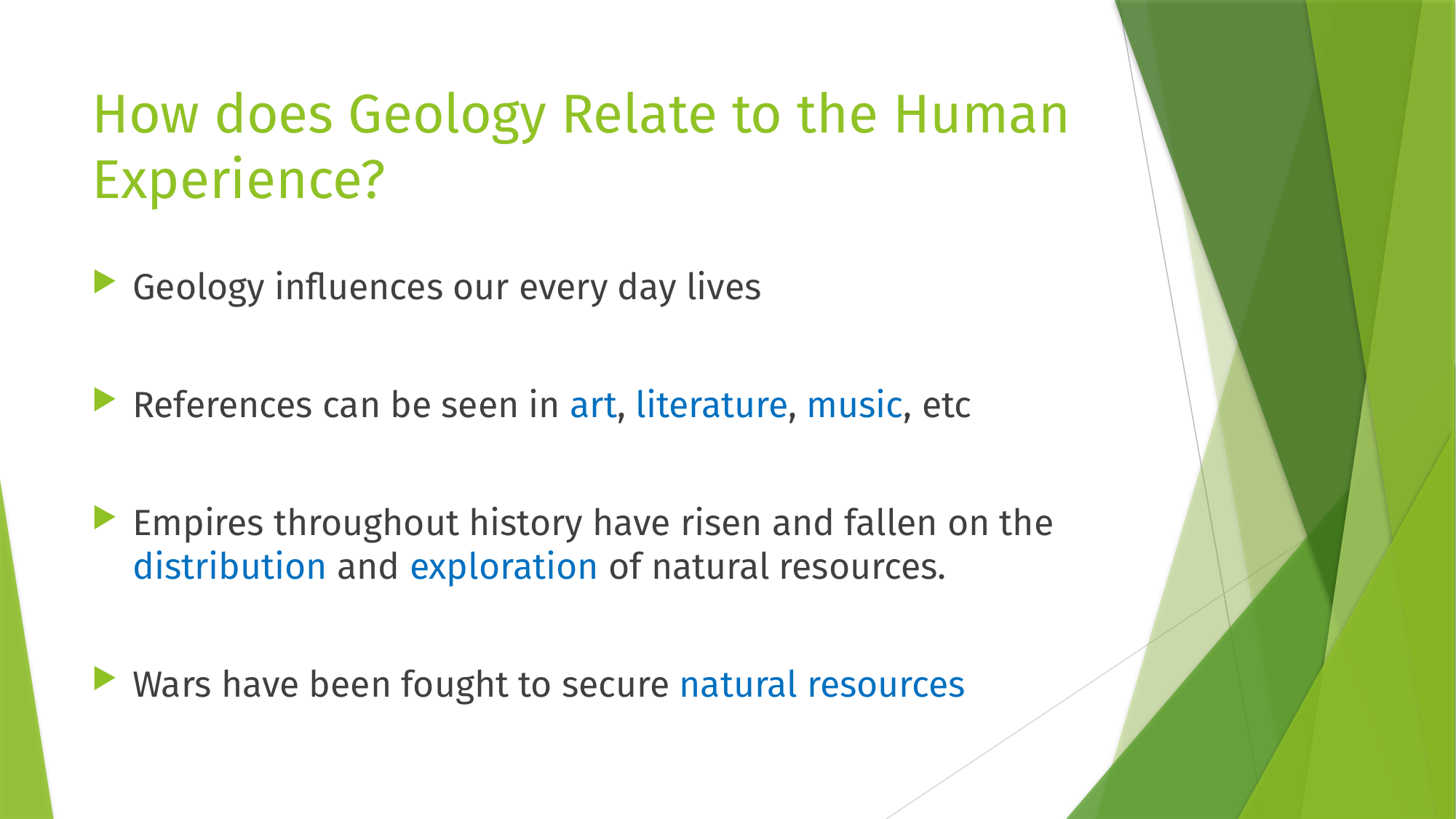

# How does Geology Relate to the Human Experience?
Geology influences our every day lives

References can be seen in art, literature, music, etc

Empires throughout history have risen and fallen on the distribution and exploration of natural resources.

Wars have been fought to secure natural resources